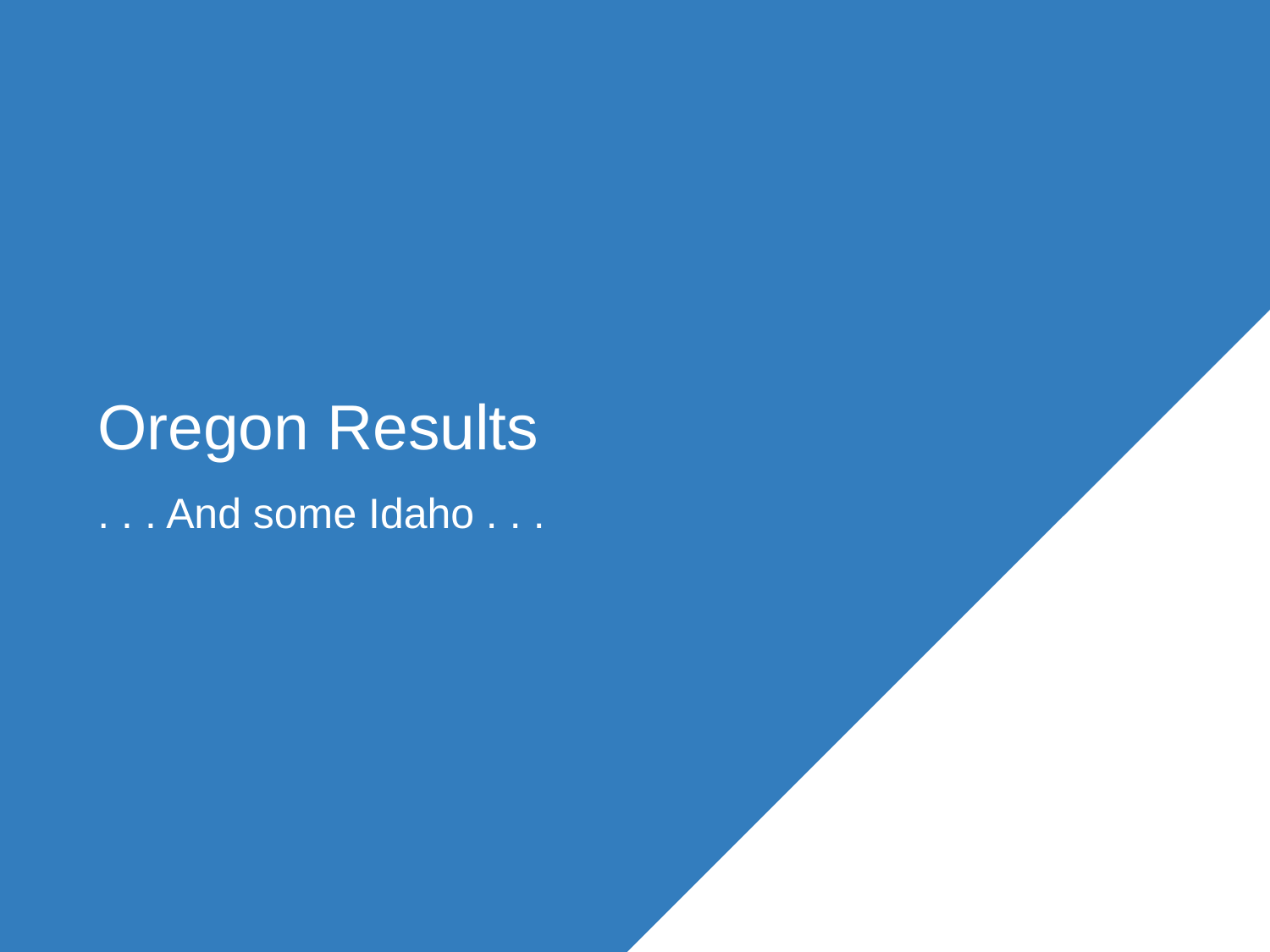

# Oregon Results
. . . And some Idaho . . .